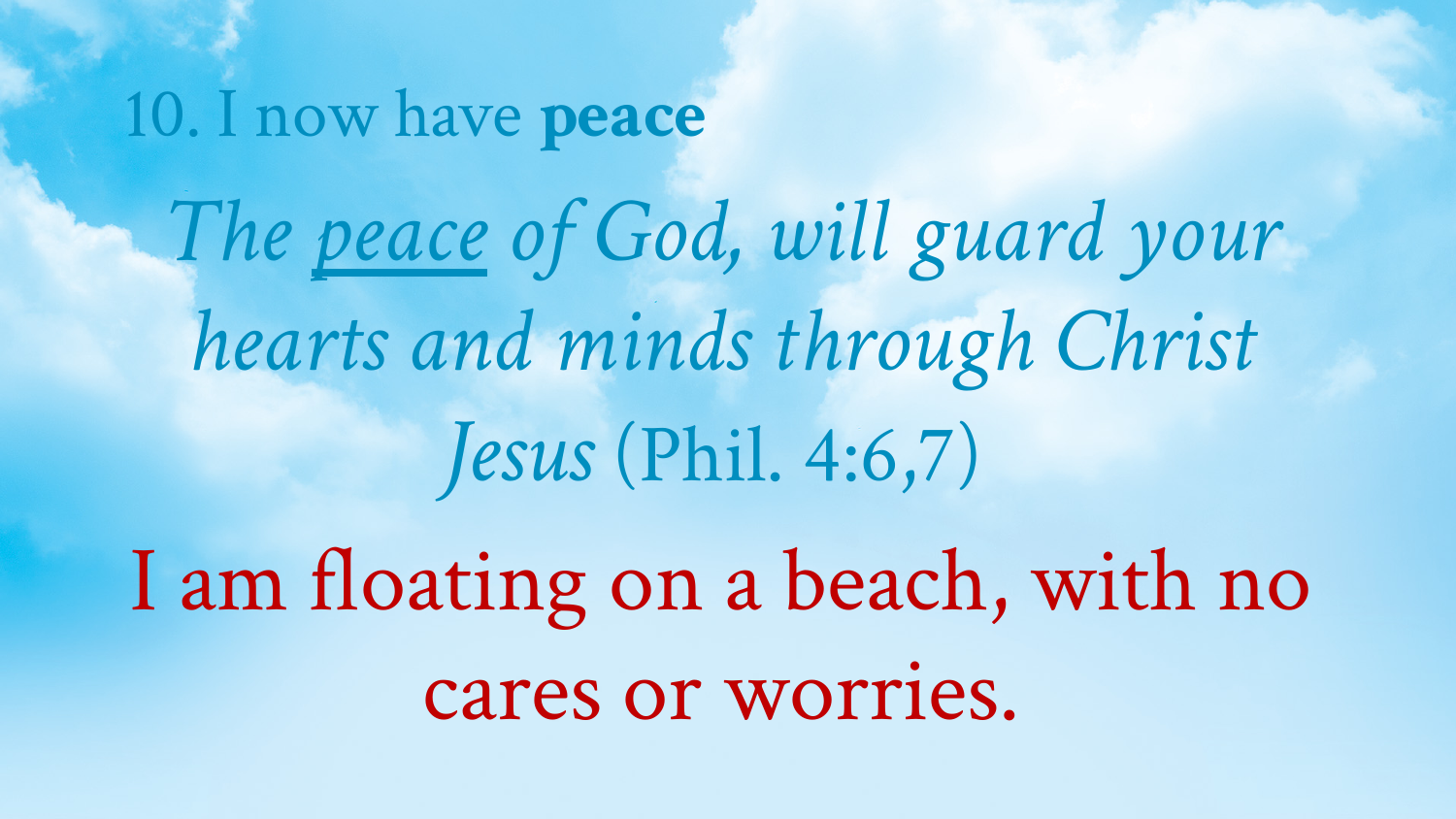

10. I now have peace
The peace of God, will guard your hearts and minds through Christ Jesus (Phil. 4:6,7)
I am floating on a beach, with no cares or worries.